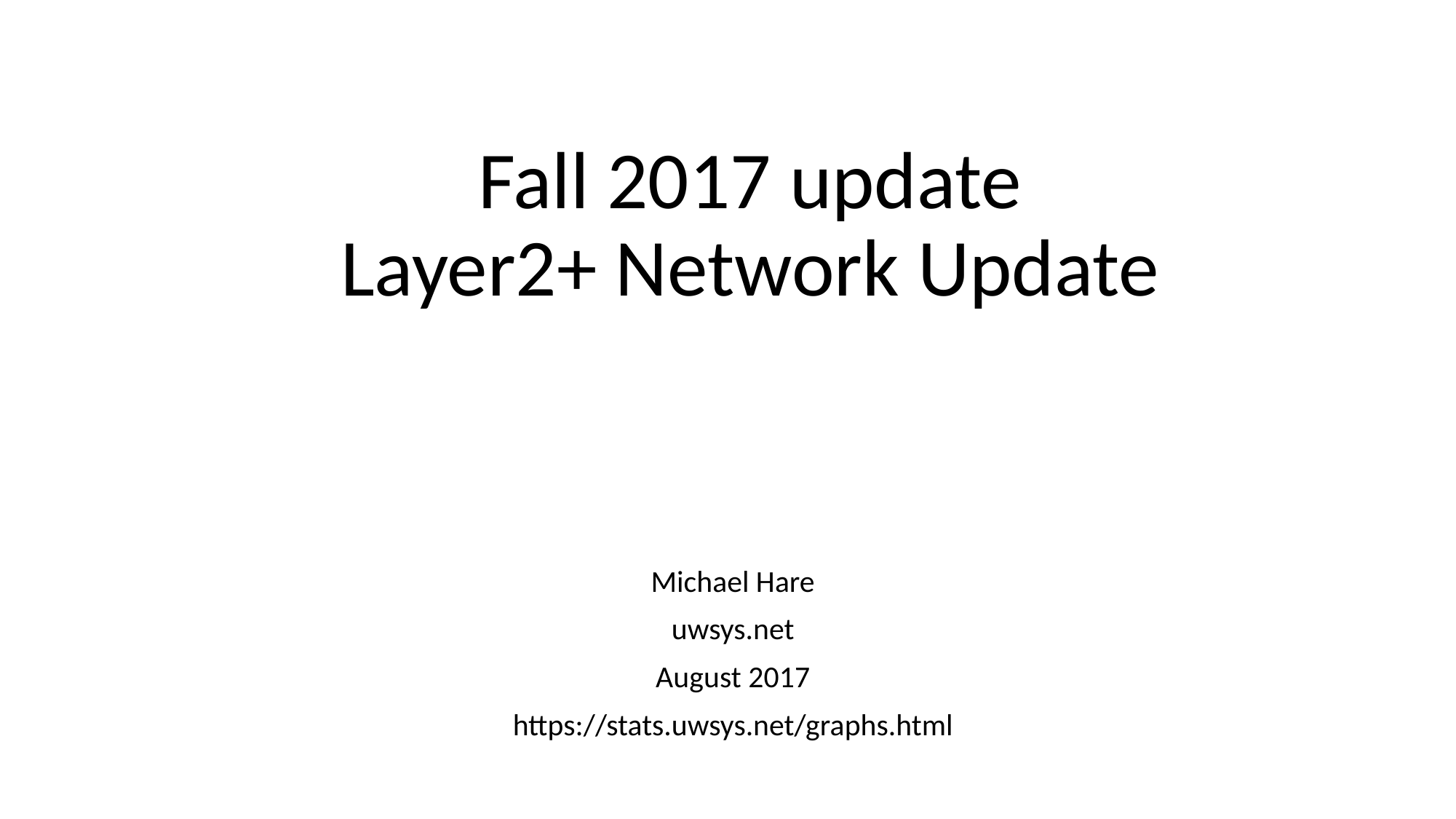

# Fall 2017 update Layer2+ Network Update

Michael Hare
uwsys.net
August 2017
https://stats.uwsys.net/graphs.html